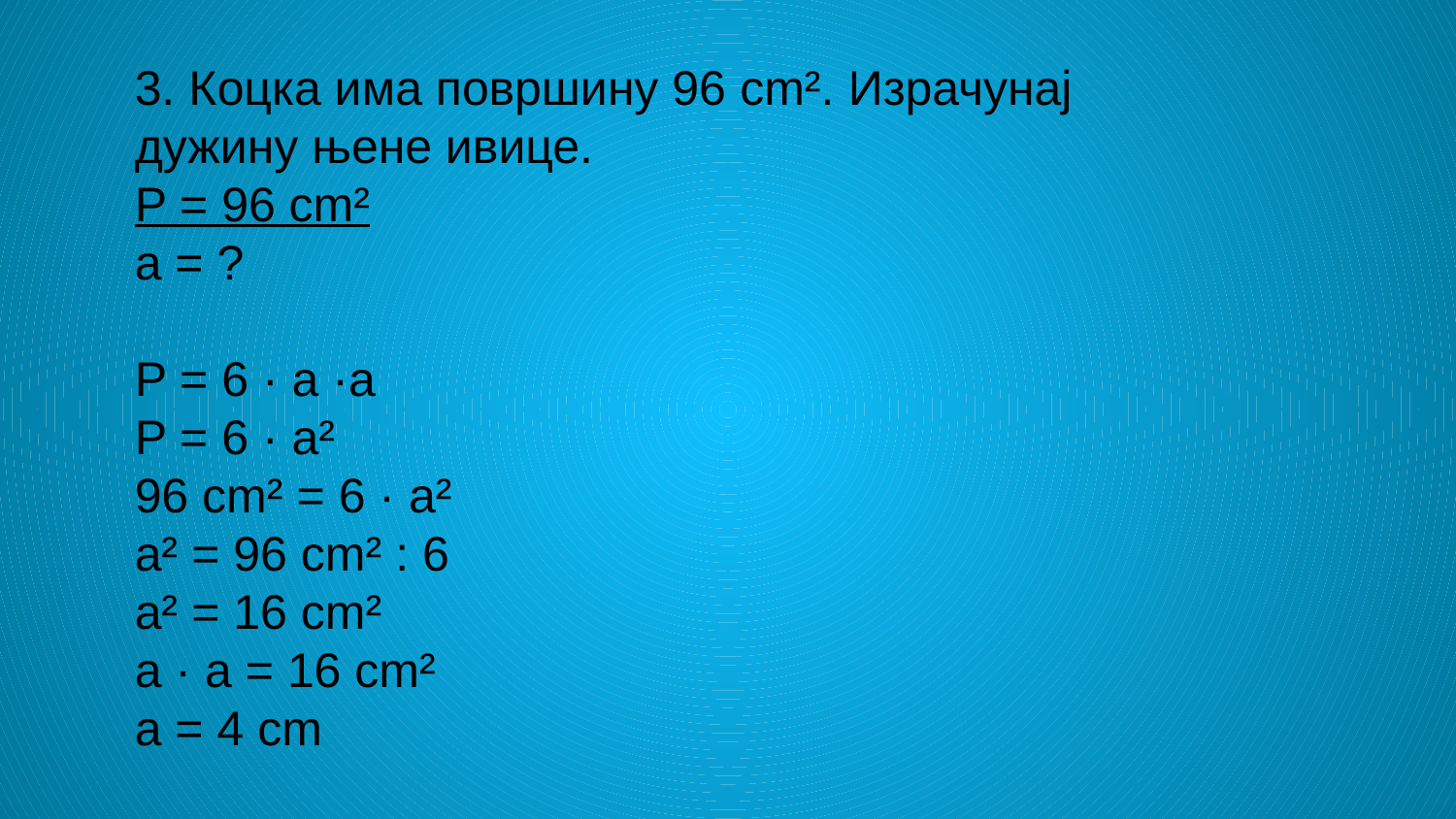

3. Коцка има површину 96 cm². Израчунај дужину њене ивице.
P = 96 cm²
a = ?

P = 6 · a ·a
P = 6 · a²
96 cm² = 6 · a²
a² = 96 cm² : 6
a² = 16 cm²
a · a = 16 cm²
a = 4 cm